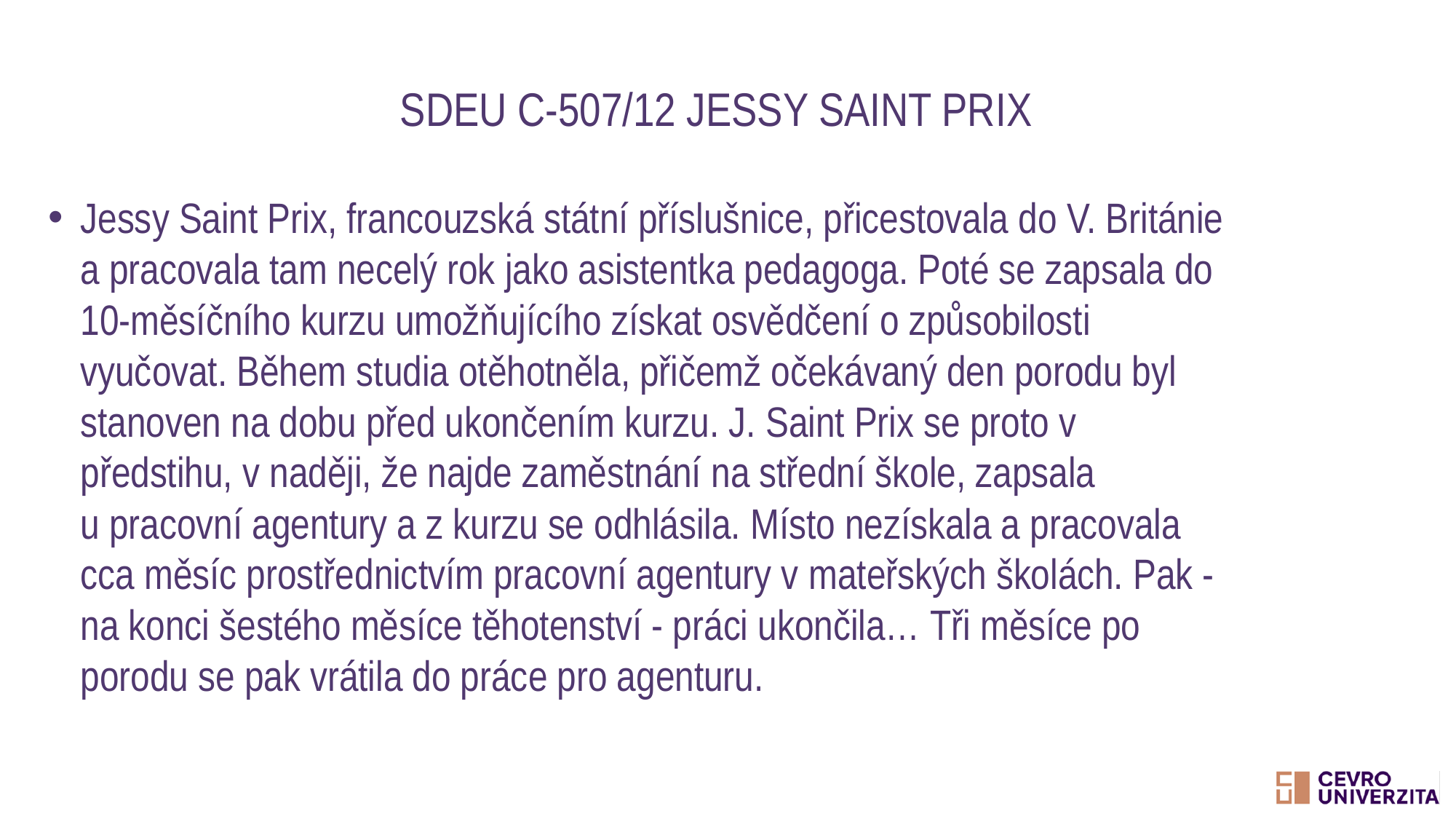

# SDEU C‑507/12 Jessy Saint Prix
Jessy Saint Prix, francouzská státní příslušnice, přicestovala do V. Británie a pracovala tam necelý rok jako asistentka pedagoga. Poté se zapsala do 10-měsíčního kurzu umožňujícího získat osvědčení o způsobilosti vyučovat. Během studia otěhotněla, přičemž očekávaný den porodu byl stanoven na dobu před ukončením kurzu. J. Saint Prix se proto v předstihu, v naději, že najde zaměstnání na střední škole, zapsala u pracovní agentury a z kurzu se odhlásila. Místo nezískala a pracovala cca měsíc prostřednictvím pracovní agentury v mateřských školách. Pak - na konci šestého měsíce těhotenství - práci ukončila… Tři měsíce po porodu se pak vrátila do práce pro agenturu.